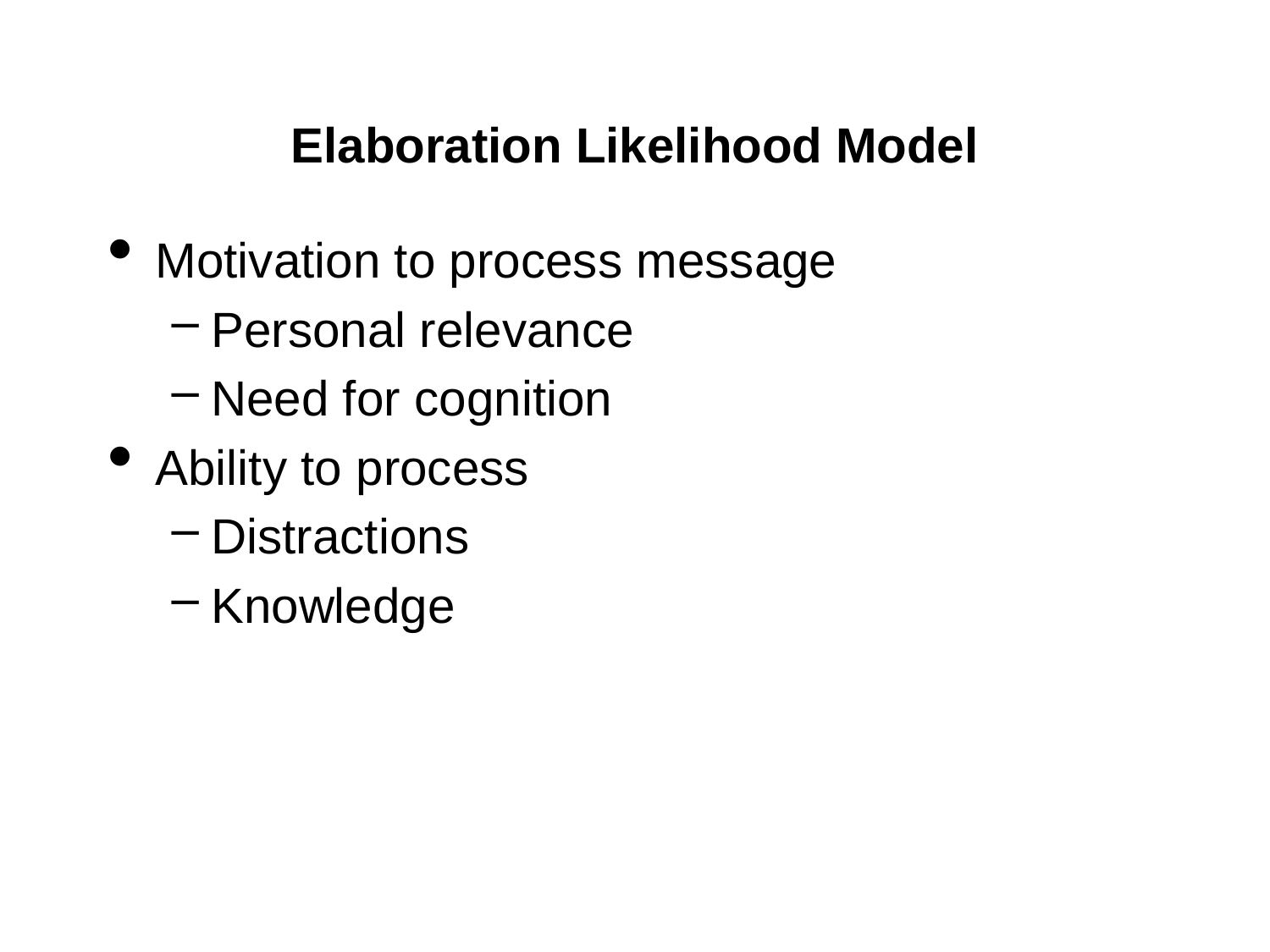

# Elaboration Likelihood Model
Motivation to process message
Personal relevance
Need for cognition
Ability to process
Distractions
Knowledge